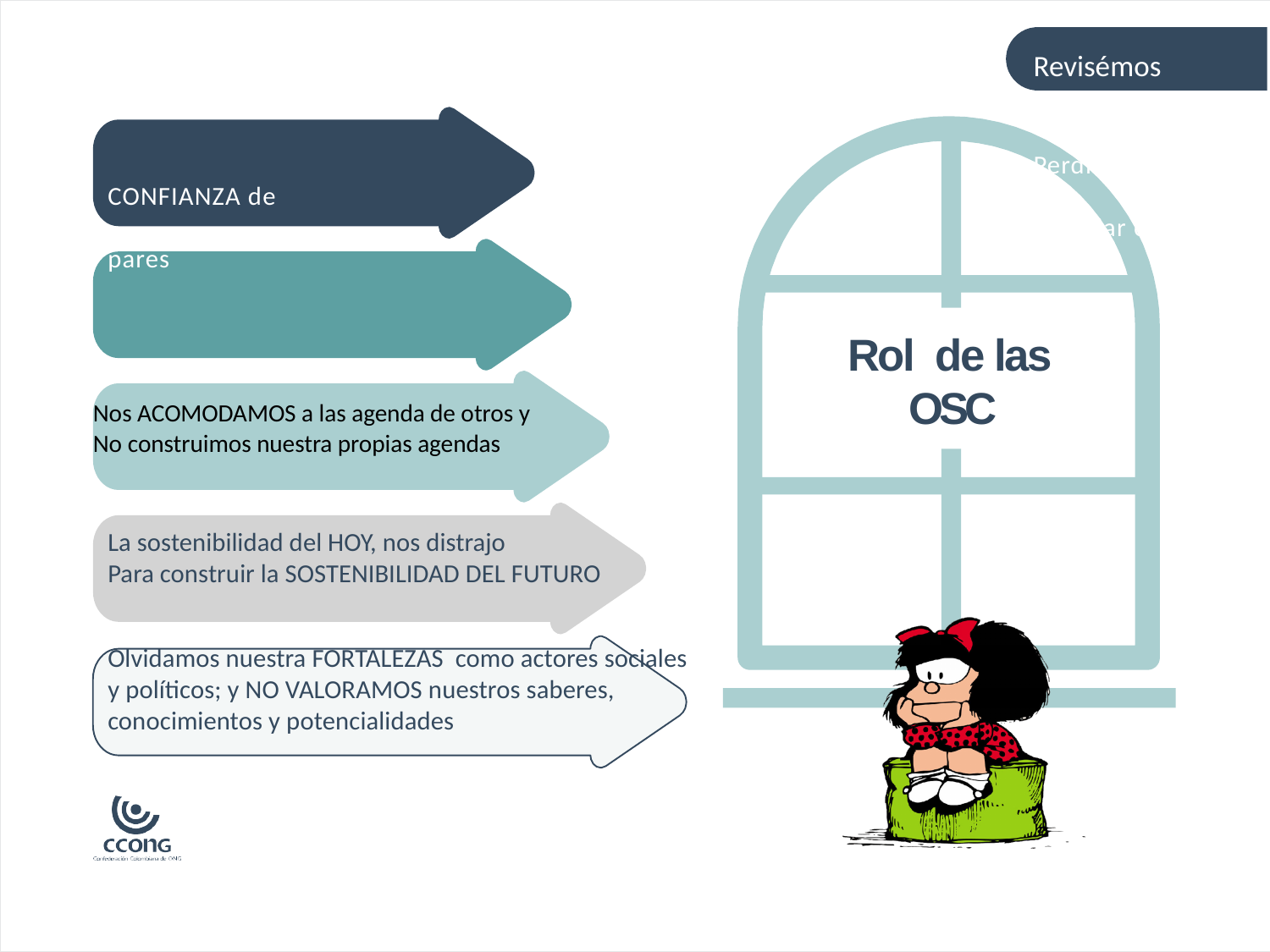

Revisémos

Perdimos la CONFIANZA de
Trabajar entre pares

Perdimos la AUTONOMIA y generamos  dependencias

Rol  de las OSC

Nos ACOMODAMOS a las agenda de otros y
No construimos nuestra propias agendas

La sostenibilidad del HOY, nos distrajo
Para construir la SOSTENIBILIDAD DEL FUTURO

Olvidamos nuestra FORTALEZAS  como actores sociales y políticos; y NO VALORAMOS nuestros saberes, conocimientos y potencialidades